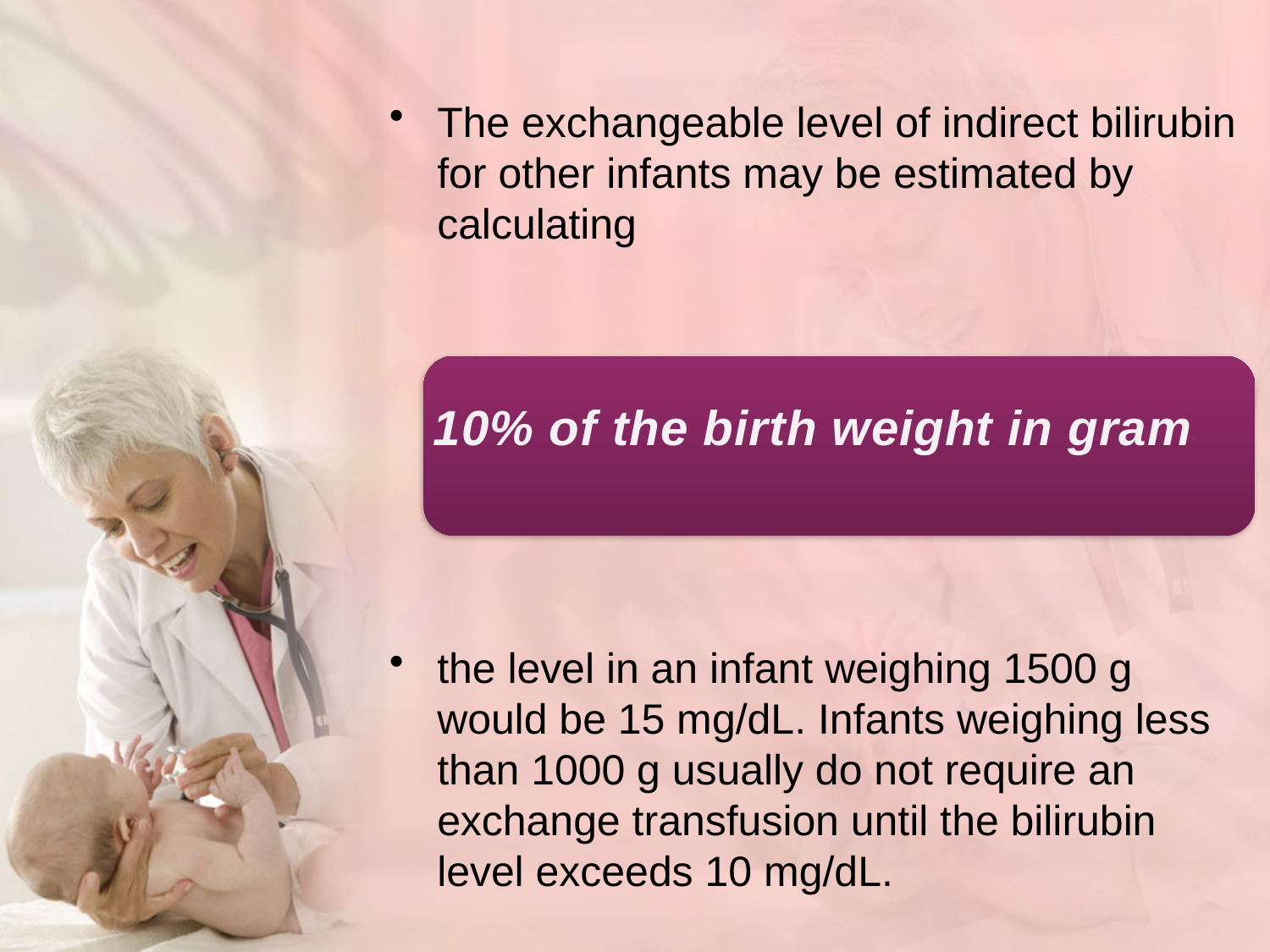

The exchangeable level of indirect bilirubin for other infants may be estimated by calculating

   10% of the birth weight in grams

the level in an infant weighing 1500 g would be 15 mg/dL. Infants weighing less than 1000 g usually do not require an exchange transfusion until the bilirubin level exceeds 10 mg/dL.